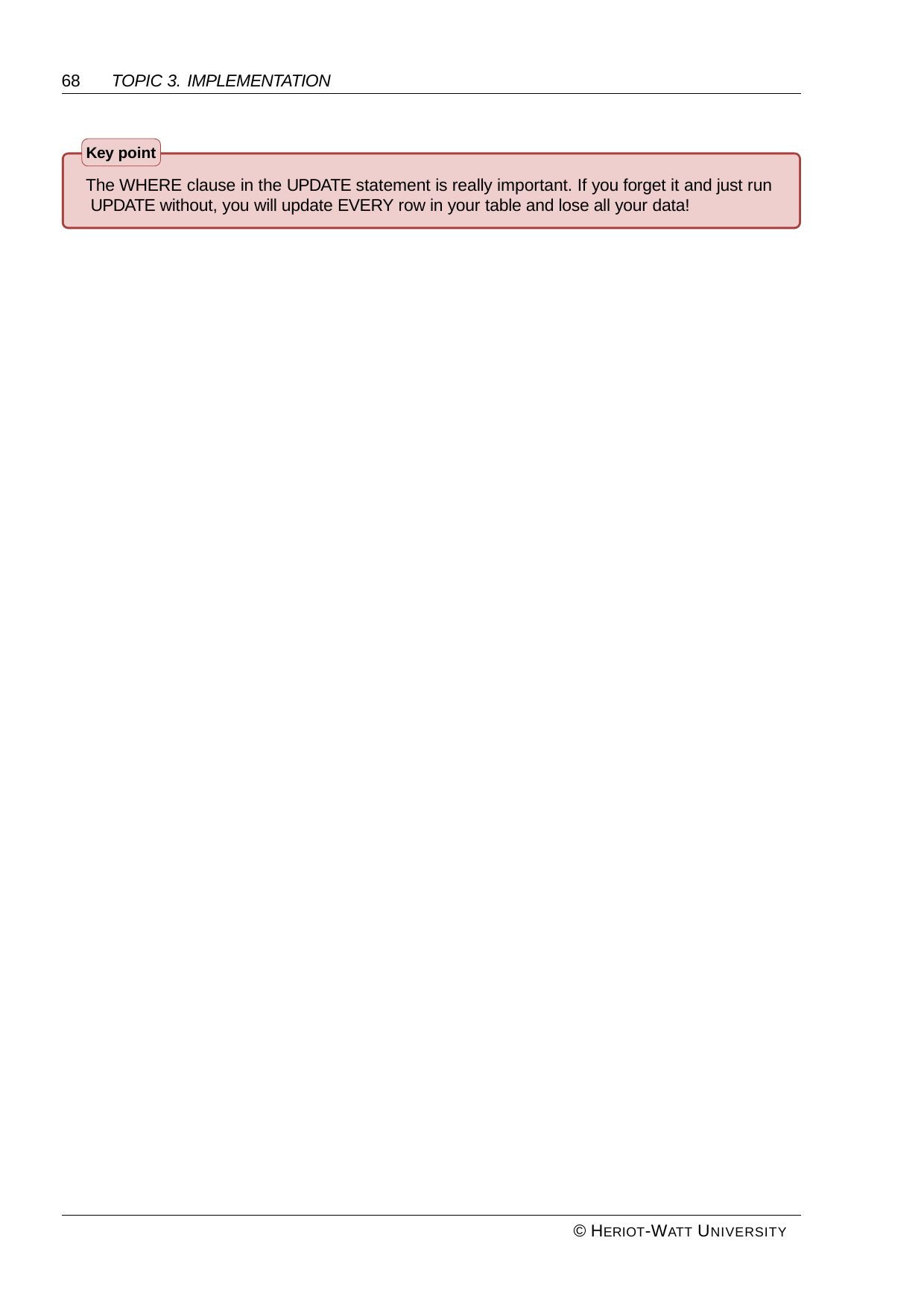

68	TOPIC 3. IMPLEMENTATION

Key point
The WHERE clause in the UPDATE statement is really important. If you forget it and just run  UPDATE without, you will update EVERY row in your table and lose all your data!

© HERIOT-WATT UNIVERSITY